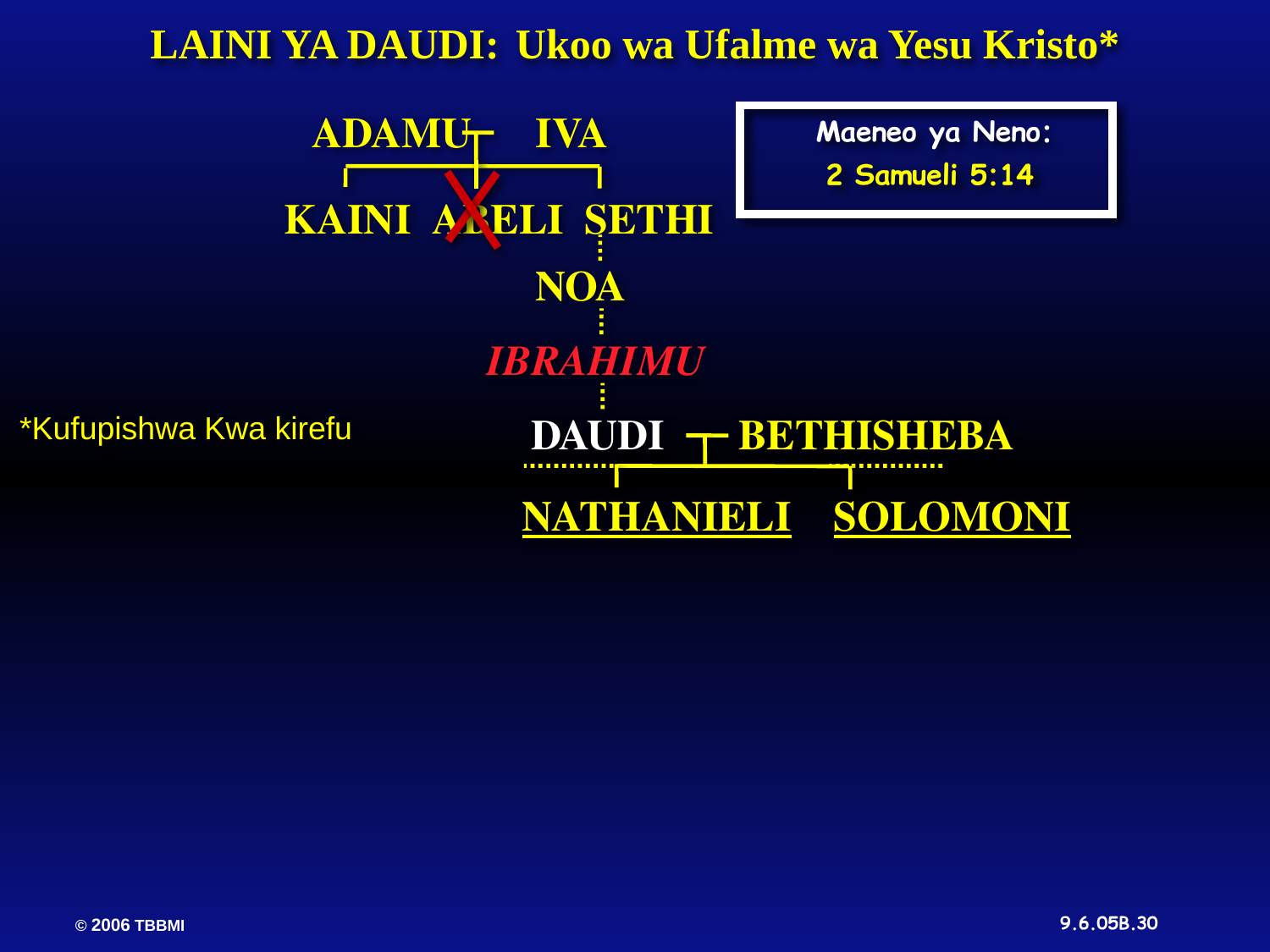

LAINI YA DAUDI:  Ukoo wa Ufalme wa Yesu Kristo*
ADAMU      IVA

Maeneo ya Neno:

2 Samueli 5:14

KAINI  ABELI  SETHI

NOA

IBRAHIMU

DAUDI       BETHISHEBA
*Kufupishwa Kwa kirefu

 NATHANIELI    SOLOMONI

30